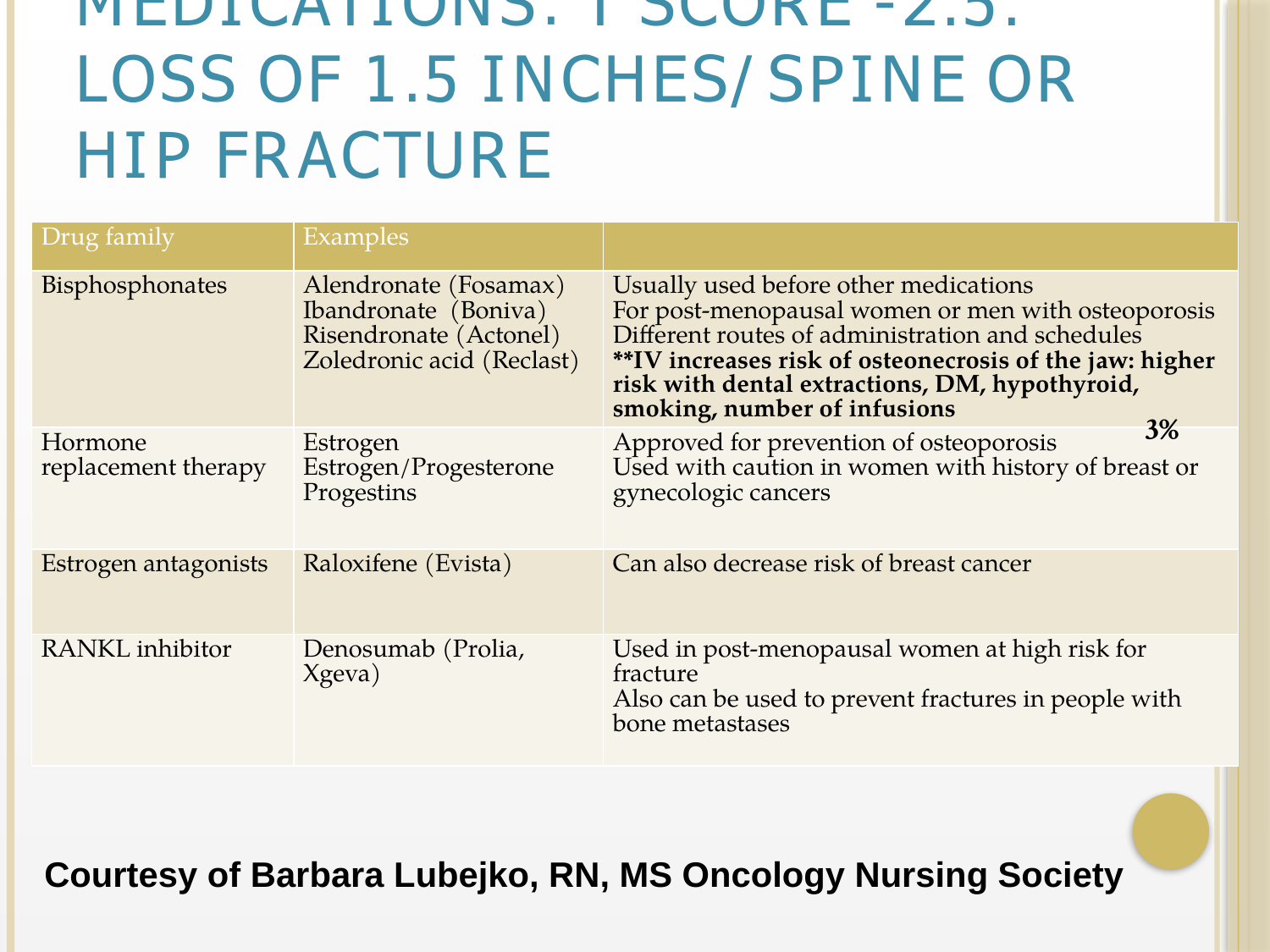

# Medications: T score -2.5. loss of 1.5 inches/Spine or Hip Fracture
| Drug family | Examples |  |
| --- | --- | --- |
| Bisphosphonates | Alendronate (Fosamax) Ibandronate (Boniva) Risendronate (Actonel) Zoledronic acid (Reclast) | Usually used before other medications For post-menopausal women or men with osteoporosis Different routes of administration and schedules \*\*IV increases risk of osteonecrosis of the jaw: higher risk with dental extractions, DM, hypothyroid, smoking, number of infusions |
| Hormone replacement therapy | Estrogen Estrogen/Progesterone Progestins | Approved for prevention of osteoporosis Used with caution in women with history of breast or gynecologic cancers |
| Estrogen antagonists | Raloxifene (Evista) | Can also decrease risk of breast cancer |
| RANKL inhibitor | Denosumab (Prolia, Xgeva) | Used in post-menopausal women at high risk for fracture Also can be used to prevent fractures in people with bone metastases |

 (

3%
Courtesy of Barbara Lubejko, RN, MS Oncology Nursing Society